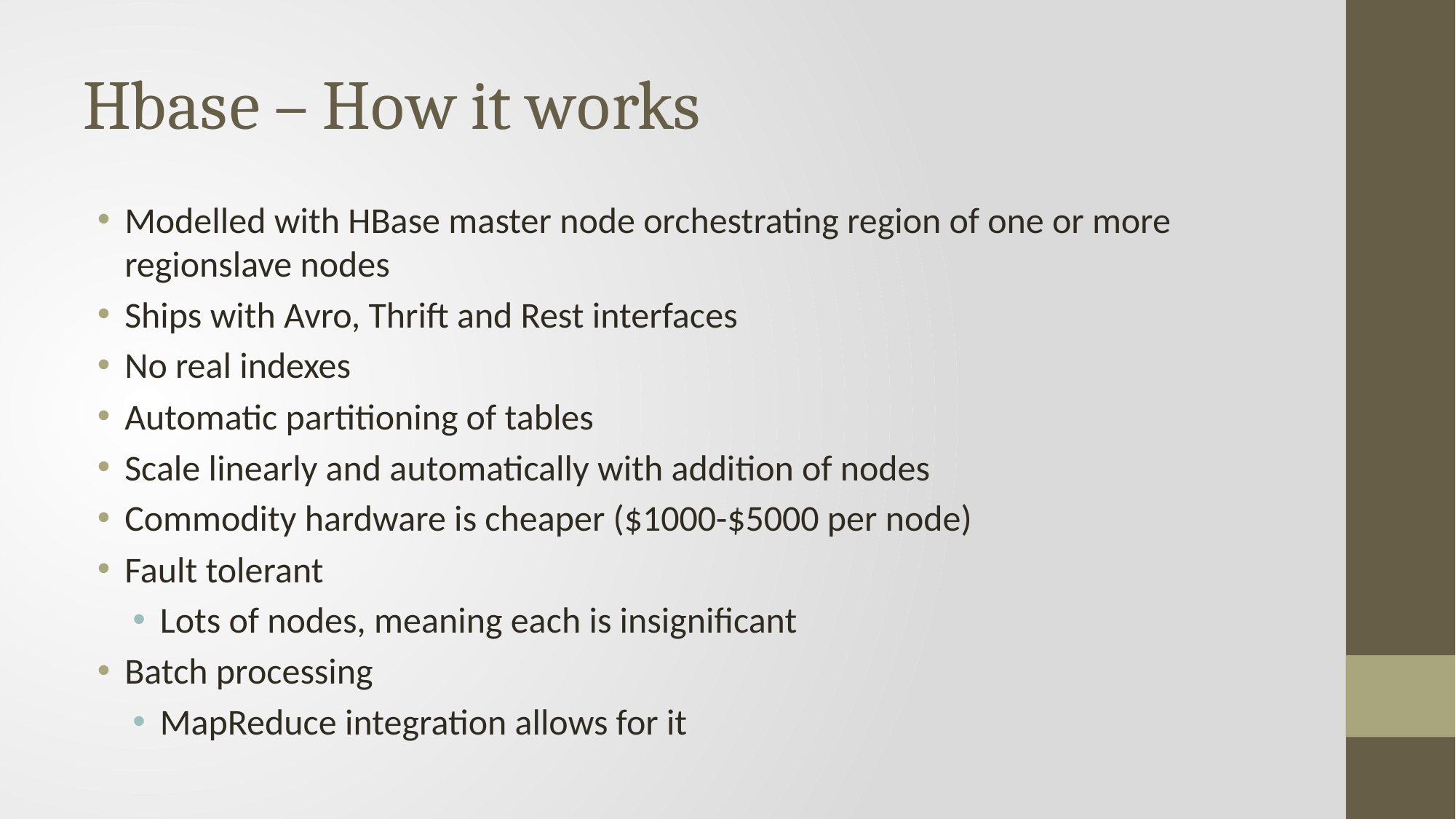

# Hbase – How it works
Modelled with HBase master node orchestrating region of one or more regionslave nodes
Ships with Avro, Thrift and Rest interfaces
No real indexes
Automatic partitioning of tables
Scale linearly and automatically with addition of nodes
Commodity hardware is cheaper ($1000-$5000 per node)
Fault tolerant
Lots of nodes, meaning each is insignificant
Batch processing
MapReduce integration allows for it